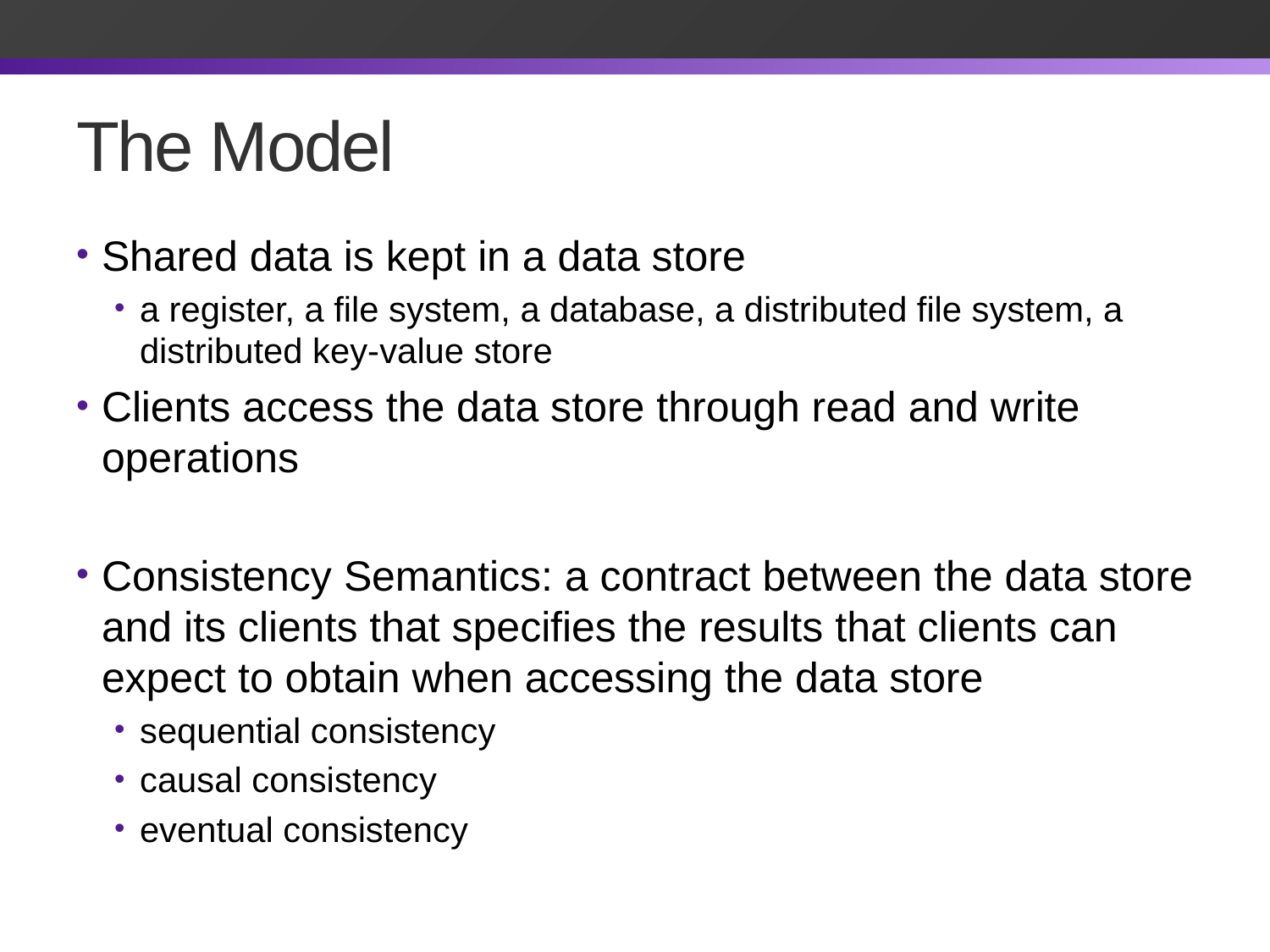

# The Model
Shared data is kept in a data store
a register, a file system, a database, a distributed file system, a distributed key-value store
Clients access the data store through read and write operations

Consistency Semantics: a contract between the data store and its clients that specifies the results that clients can expect to obtain when accessing the data store
sequential consistency
causal consistency
eventual consistency